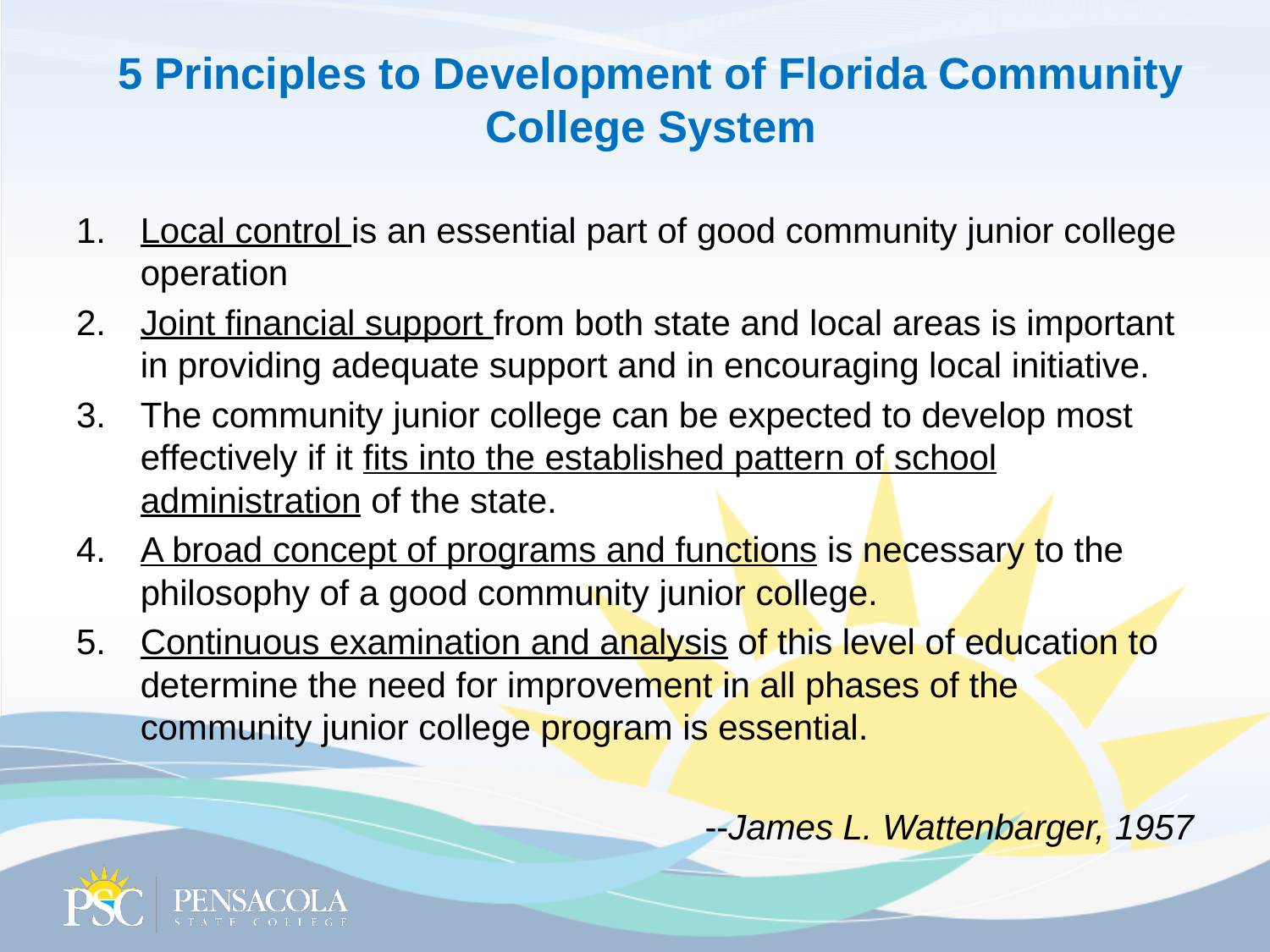

# 5 Principles to Development of Florida Community College System
Local control is an essential part of good community junior college operation
Joint financial support from both state and local areas is important in providing adequate support and in encouraging local initiative.
The community junior college can be expected to develop most effectively if it fits into the established pattern of school administration of the state.
A broad concept of programs and functions is necessary to the philosophy of a good community junior college.
Continuous examination and analysis of this level of education to determine the need for improvement in all phases of the community junior college program is essential.

--James L. Wattenbarger, 1957